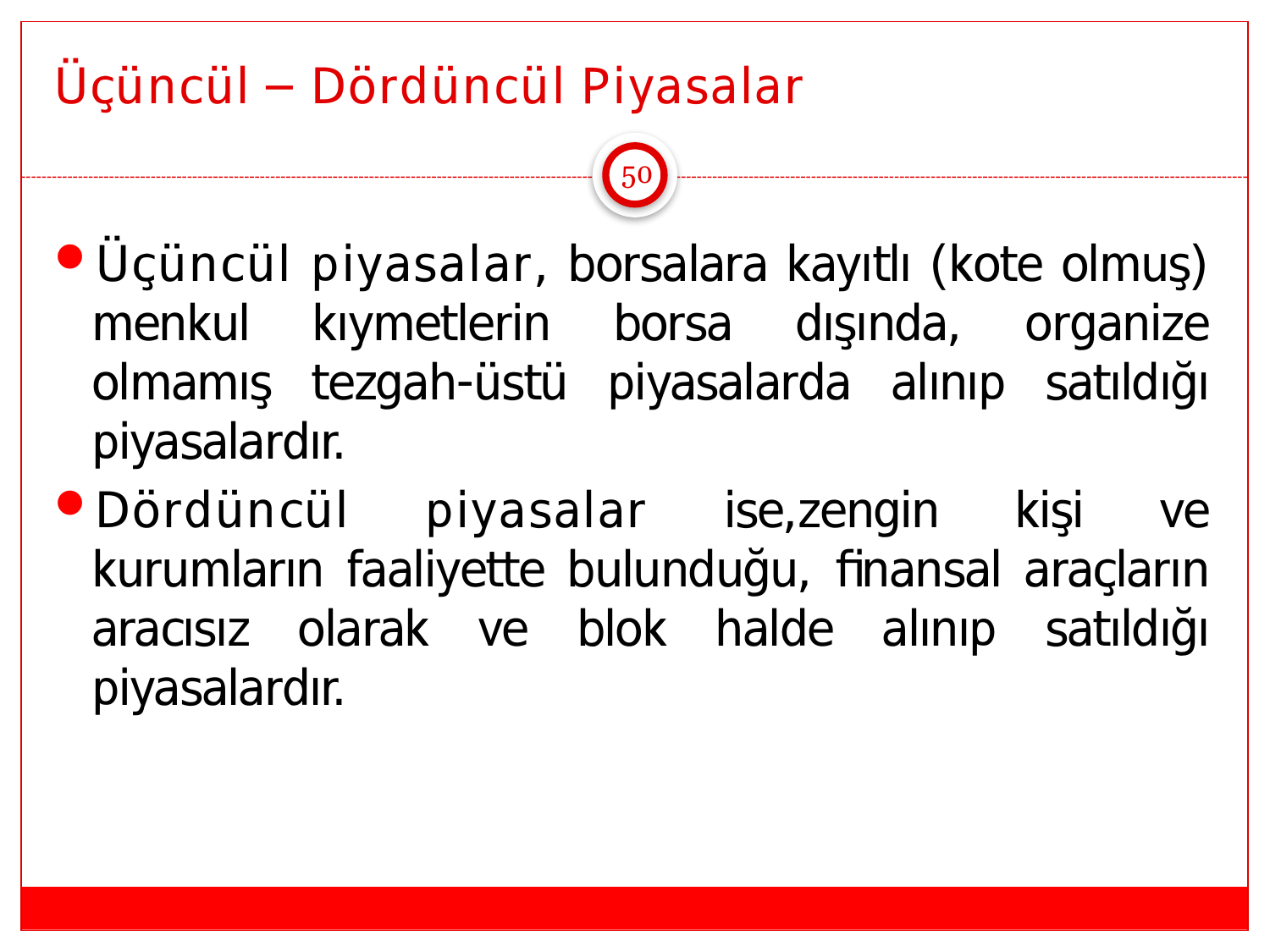

# Üçüncül – Dördüncül Piyasalar
50
Üçüncül piyasalar, borsalara kayıtlı (kote olmuş) menkul kıymetlerin borsa dışında, organize olmamış tezgah-üstü piyasalarda alınıp satıldığı piyasalardır.
Dördüncül piyasalar ise,zengin kişi ve kurumların faaliyette bulunduğu, finansal araçların aracısız olarak ve blok halde alınıp satıldığı piyasalardır.